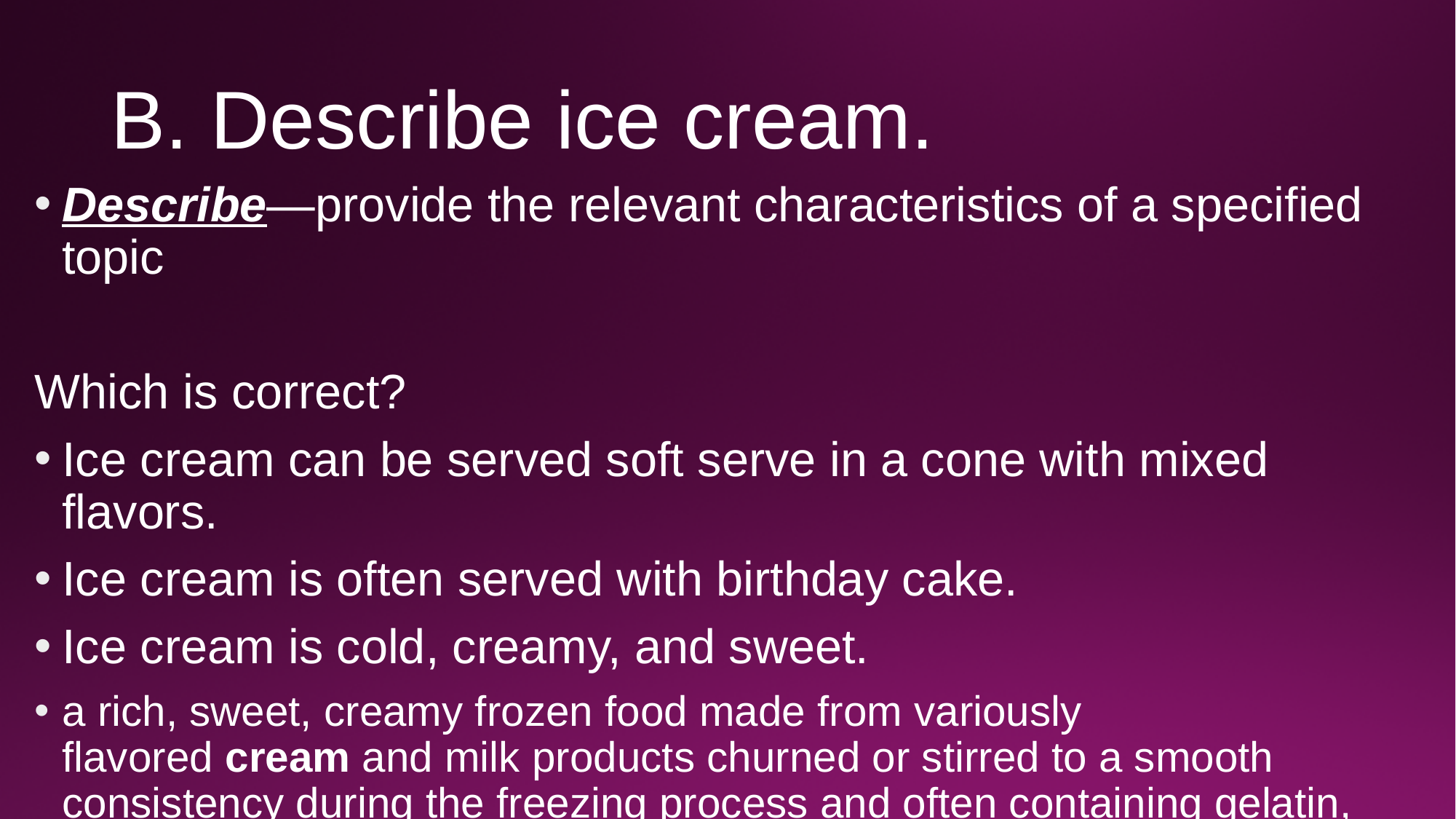

# B. Describe ice cream.
Describe—provide the relevant characteristics of a specified topic

Which is correct?
Ice cream can be served soft serve in a cone with mixed flavors.
Ice cream is often served with birthday cake.
Ice cream is cold, creamy, and sweet.
a rich, sweet, creamy frozen food made from variously flavored cream and milk products churned or stirred to a smooth consistency during the freezing process and often containing gelatin, eggs, fruits, nuts, etc.